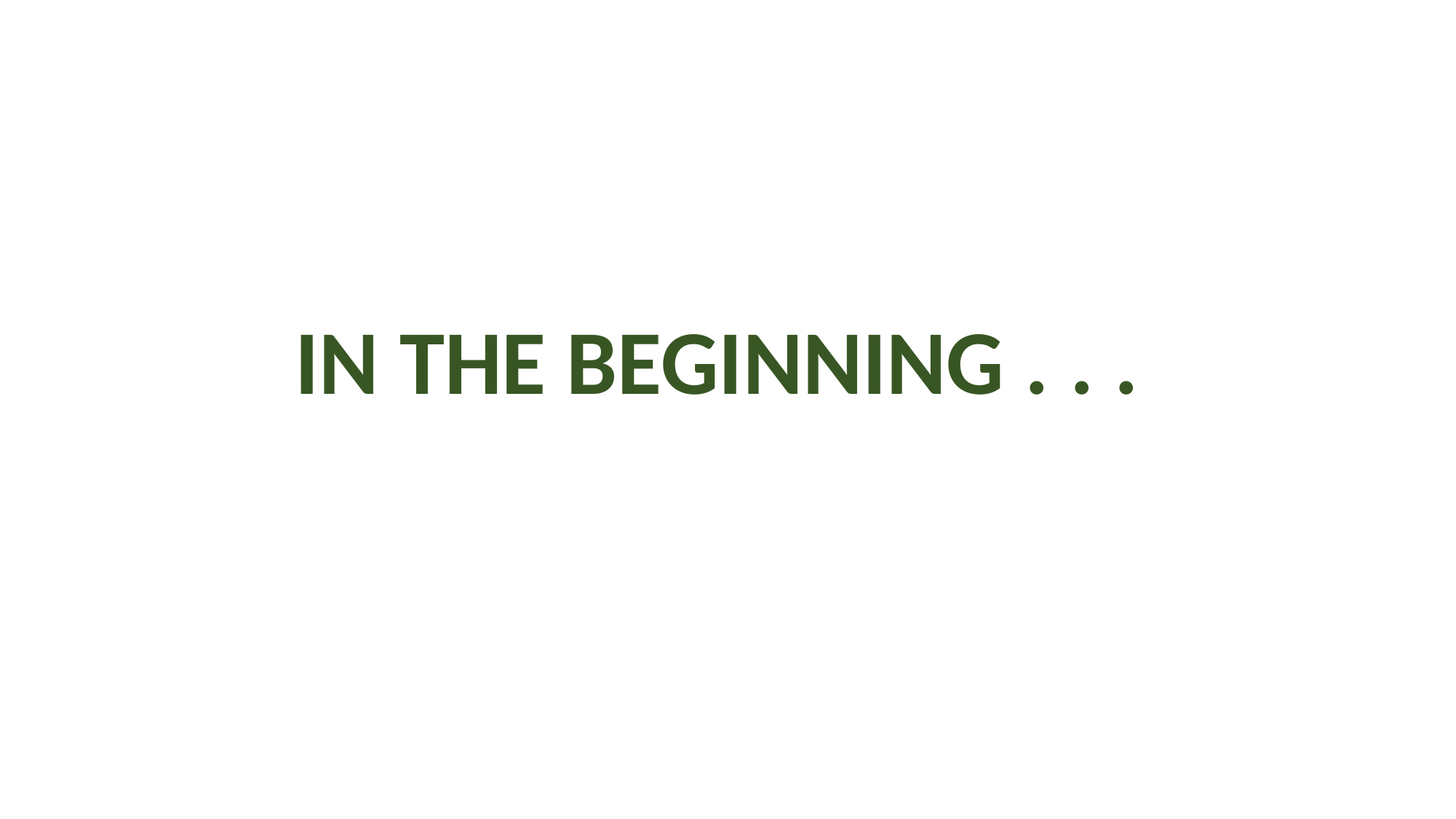

# IN THE BEGINNING . . .